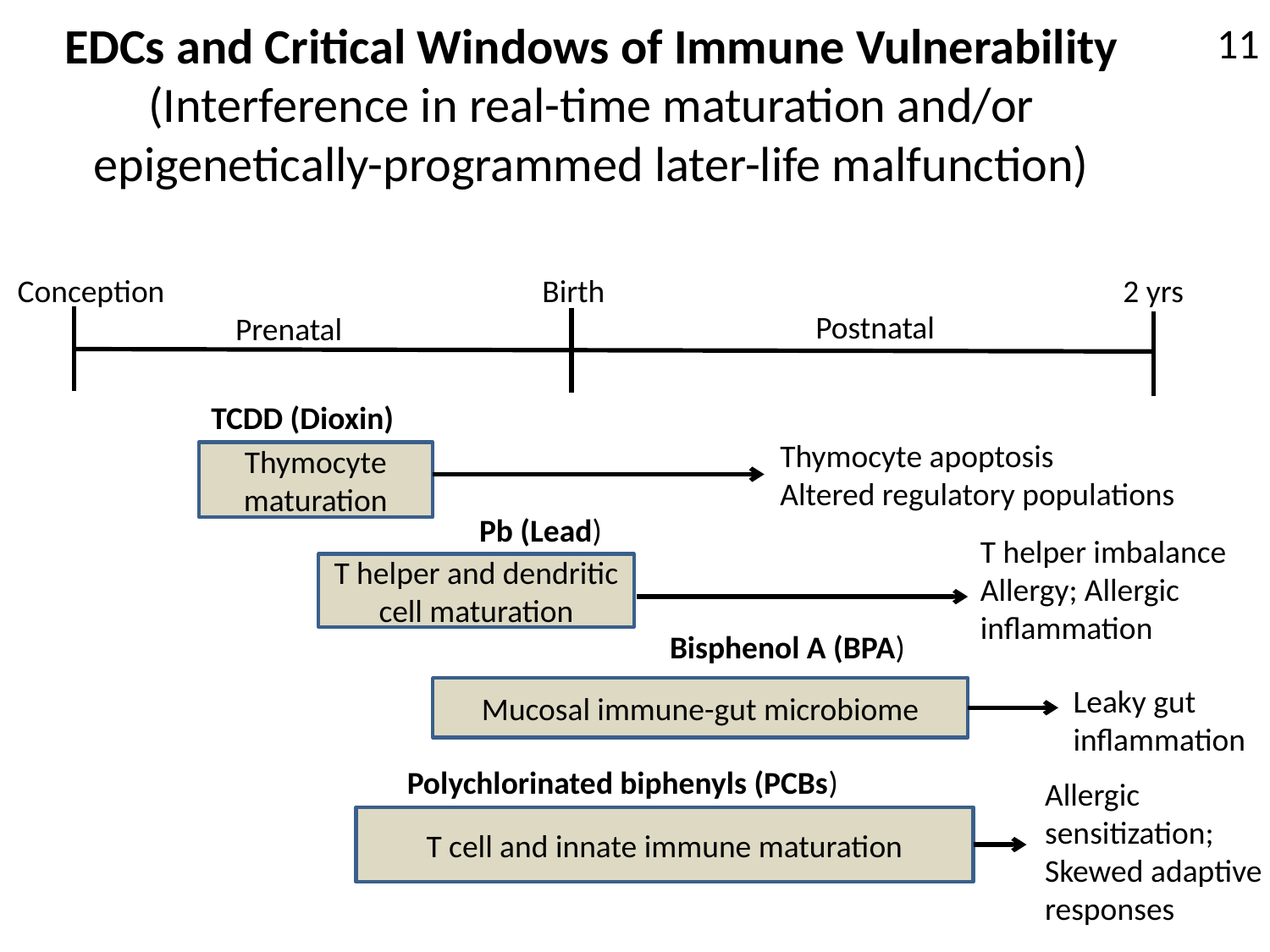

# EDCs and Critical Windows of Immune Vulnerability (Interference in real-time maturation and/or epigenetically-programmed later-life malfunction)
11
Conception
Birth
2 yrs
Postnatal
Prenatal
TCDD (Dioxin)
Thymocyte apoptosis
Altered regulatory populations
Thymocyte maturation
Pb (Lead)
T helper imbalance
Allergy; Allergic inflammation
T helper and dendritic cell maturation
Bisphenol A (BPA)
Leaky gut
inflammation
Mucosal immune-gut microbiome
Polychlorinated biphenyls (PCBs)
Allergic
sensitization;
Skewed adaptive
responses
T cell and innate immune maturation